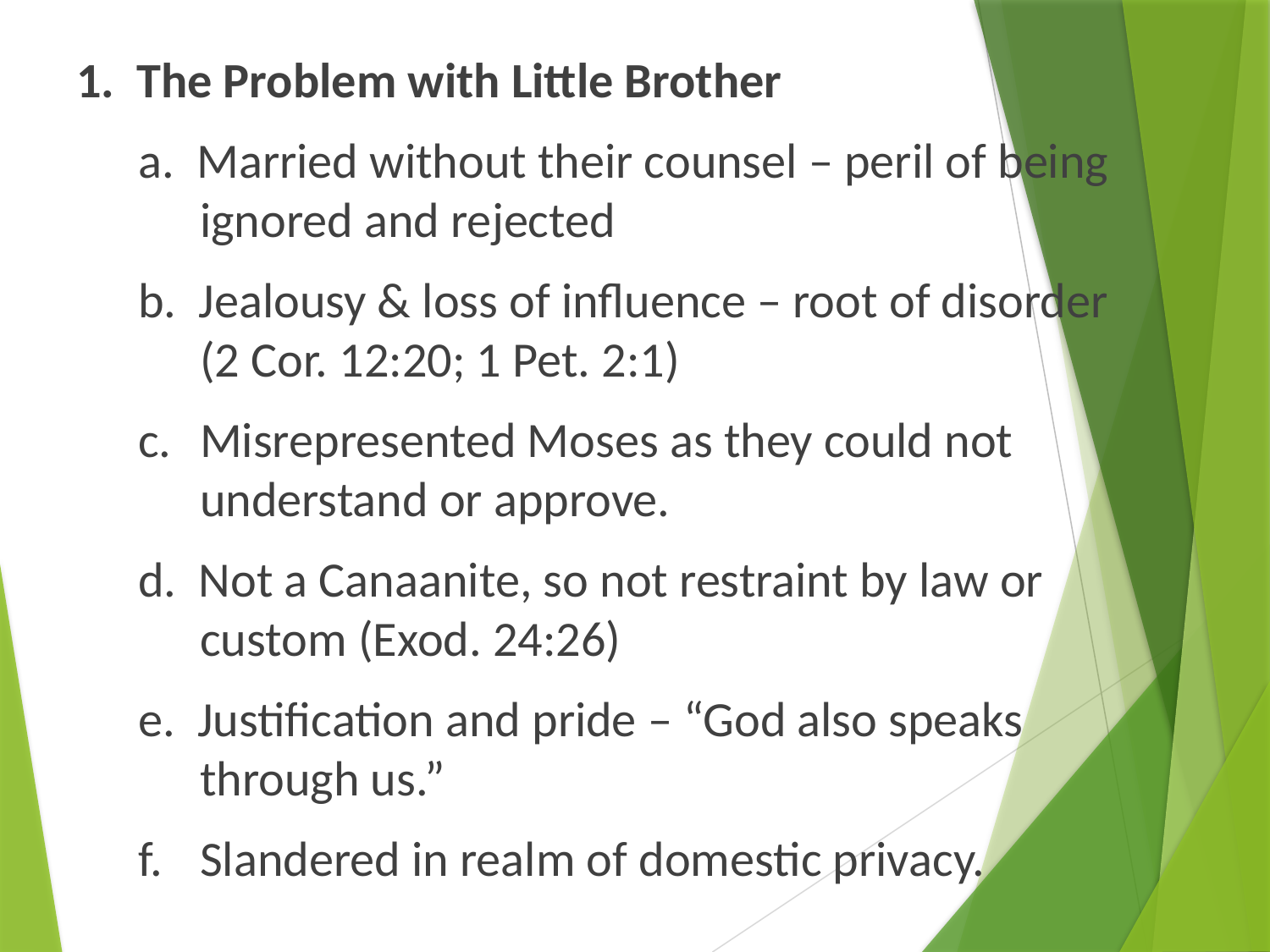

1.  The Problem with Little Brother
a.  Married without their counsel – peril of being ignored and rejected
b.  Jealousy & loss of influence – root of disorder
(2 Cor. 12:20; 1 Pet. 2:1)
c.  	Misrepresented Moses as they could not understand or approve.
d.  Not a Canaanite, so not restraint by law or custom (Exod. 24:26)
e.  Justification and pride – “God also speaks through us.”
f.  	Slandered in realm of domestic privacy.